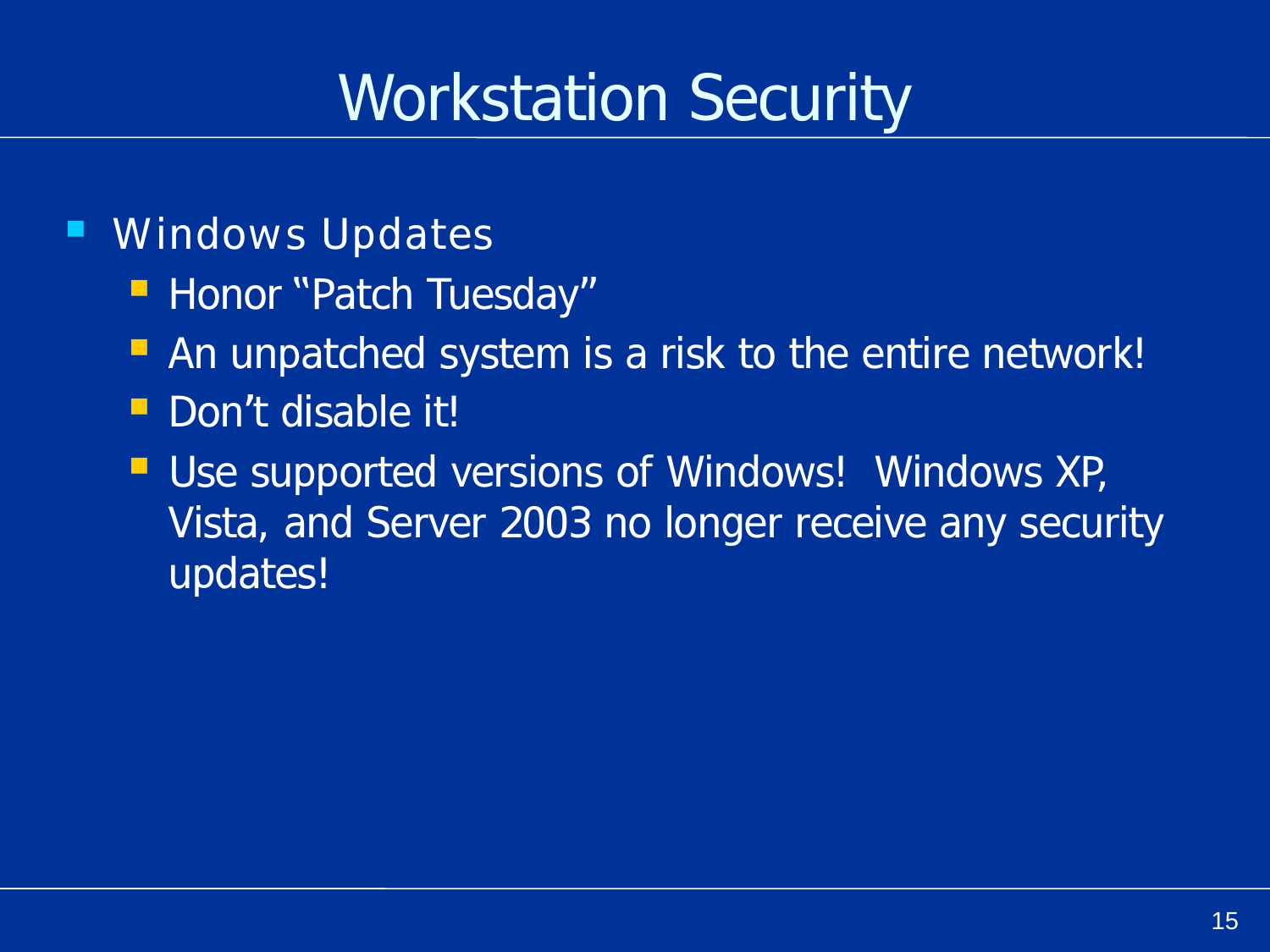

# Workstation Security
Windows Updates
Honor “Patch Tuesday”
An unpatched system is a risk to the entire network!
Don’t disable it!
Use supported versions of Windows!  Windows XP, Vista, and Server 2003 no longer receive any security updates!